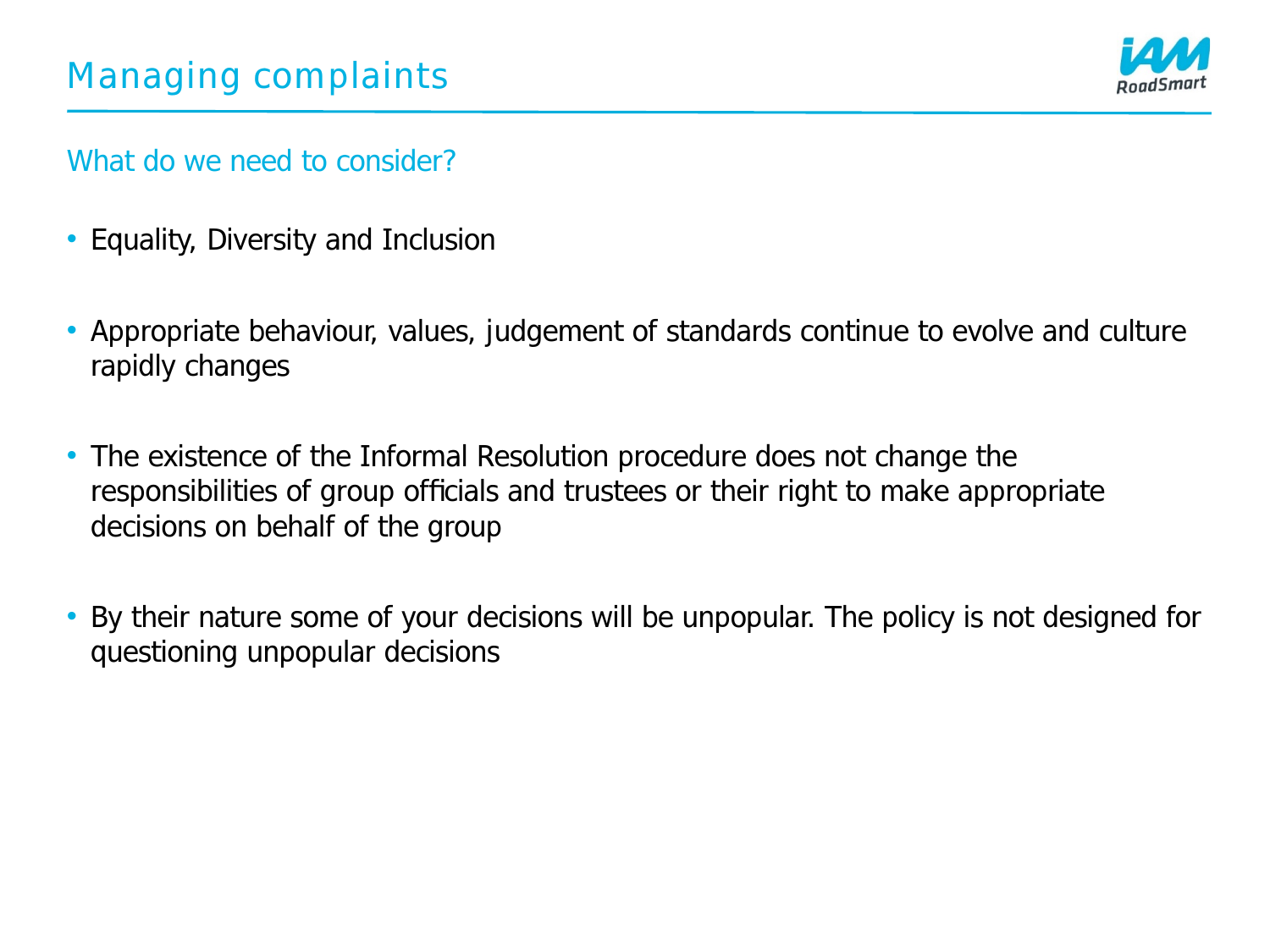

# Managing complaints
What do we need to consider?
Equality, Diversity and Inclusion

Appropriate behaviour, values, judgement of standards continue to evolve and culture rapidly changes

The existence of the Informal Resolution procedure does not change the responsibilities of group officials and trustees or their right to make appropriate decisions on behalf of the group

By their nature some of your decisions will be unpopular. The policy is not designed for questioning unpopular decisions